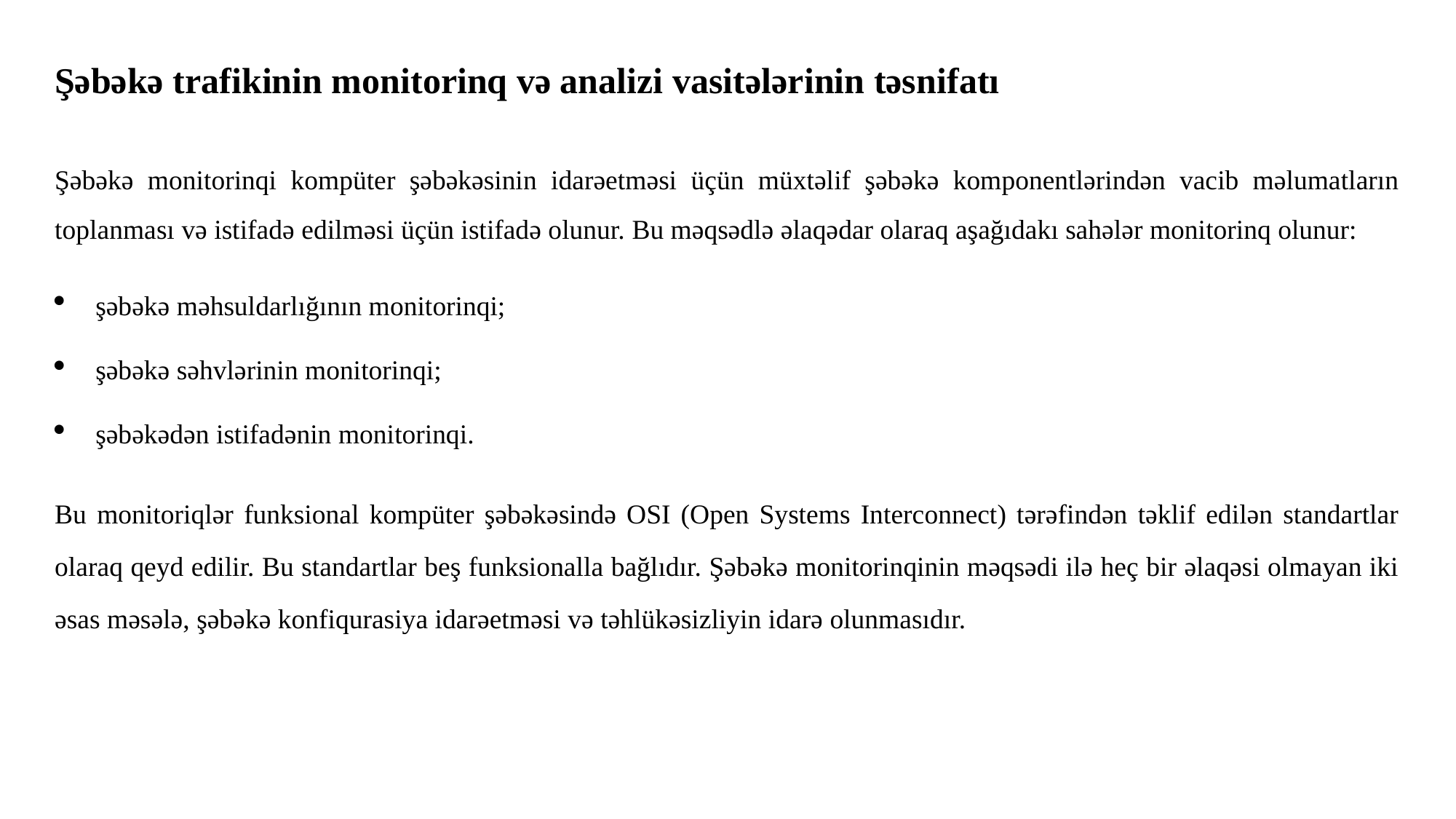

# Şəbəkə trafikinin monitorinq və analizi vasitələrinin təsnifatı
Şəbəkə monitorinqi kompüter şəbəkəsinin idarəetməsi üçün müxtəlif şəbəkə komponentlərindən vacib məlumatların toplanması və istifadə edilməsi üçün istifadə olunur. Bu məqsədlə əlaqədar olaraq aşağıdakı sahələr monitorinq olunur:
şəbəkə məhsuldarlığının monitorinqi;
şəbəkə səhvlərinin monitorinqi;
şəbəkədən istifadənin monitorinqi.
Bu monitoriqlər funksional kompüter şəbəkəsində OSI (Open Systems Interconnect) tərəfindən təklif edilən standartlar olaraq qeyd edilir. Bu standartlar beş funksionalla bağlıdır. Şəbəkə monitorinqinin məqsədi ilə heç bir əlaqəsi olmayan iki əsas məsələ, şəbəkə konfiqurasiya idarəetməsi və təhlükəsizliyin idarə olunmasıdır.